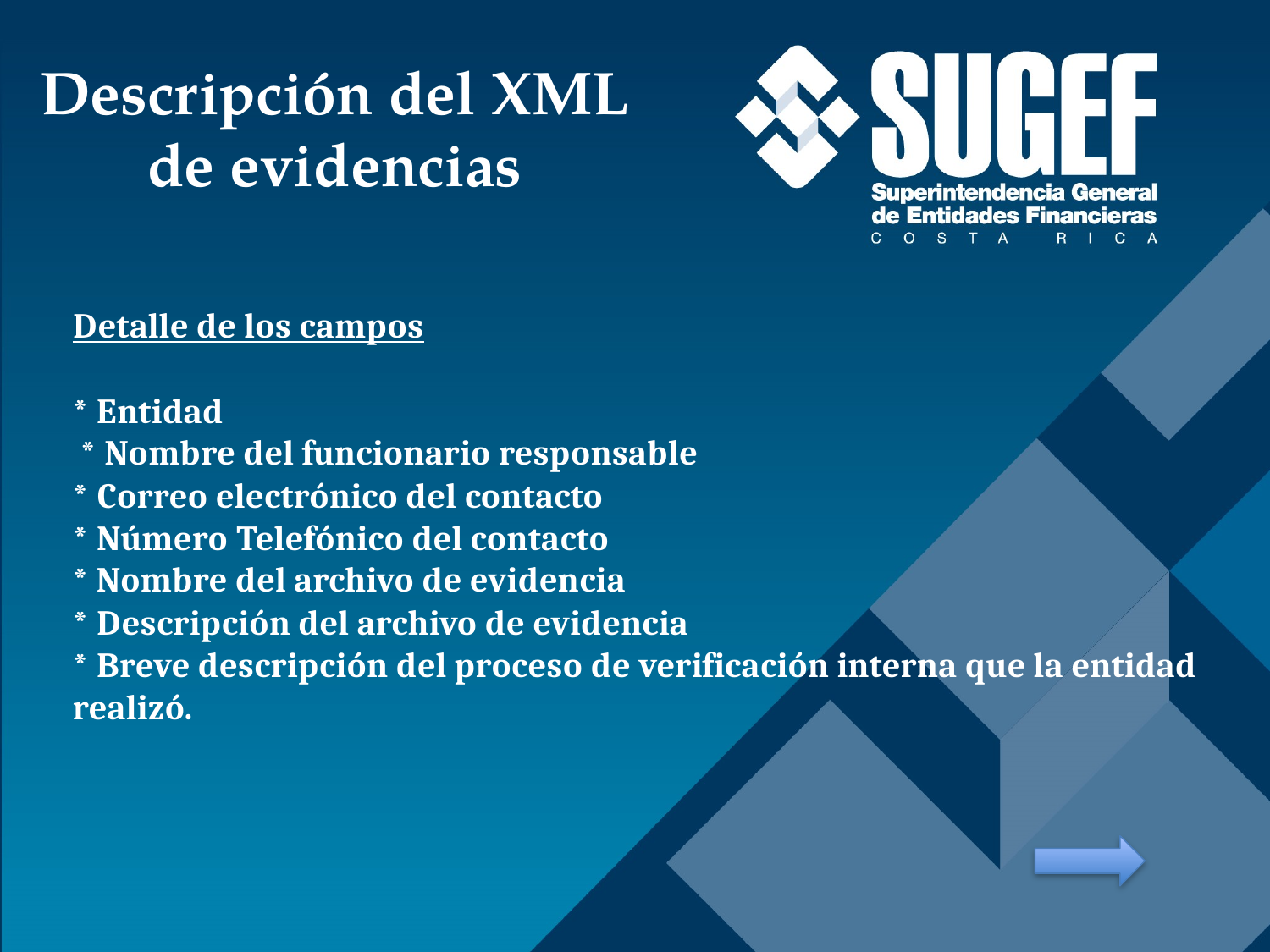

Descripción del XML de evidencias
# Detalle de los campos * Entidad * Nombre del funcionario responsable * Correo electrónico del contacto * Número Telefónico del contacto * Nombre del archivo de evidencia * Descripción del archivo de evidencia * Breve descripción del proceso de verificación interna que la entidad realizó.